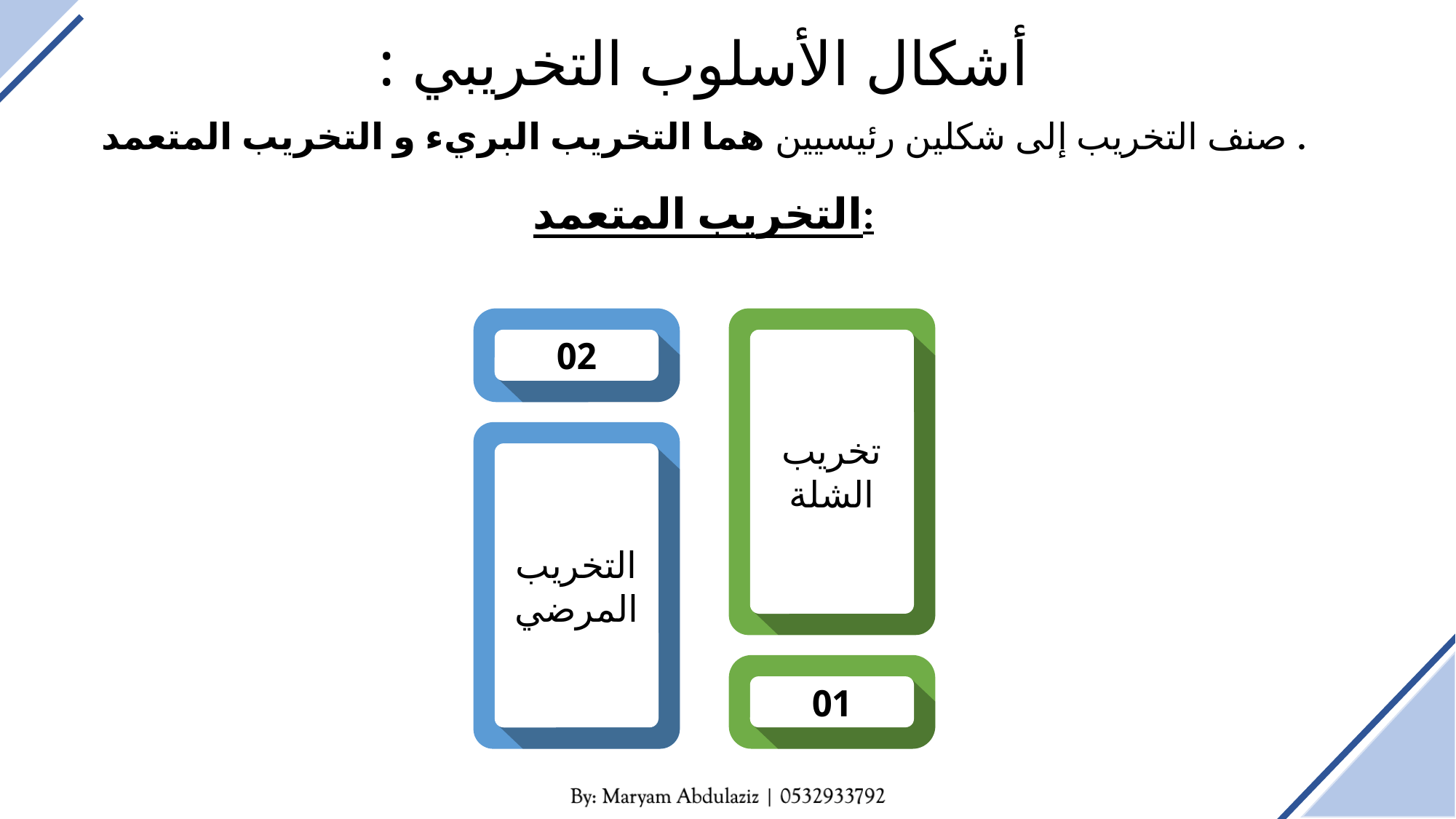

أشكال الأسلوب التخريبي :
صنف التخريب إلى شكلين رئيسيين هما التخريب البريء و التخريب المتعمد .
التخريب المتعمد:

02

التخريب المرضي

تخريب الشلة

01